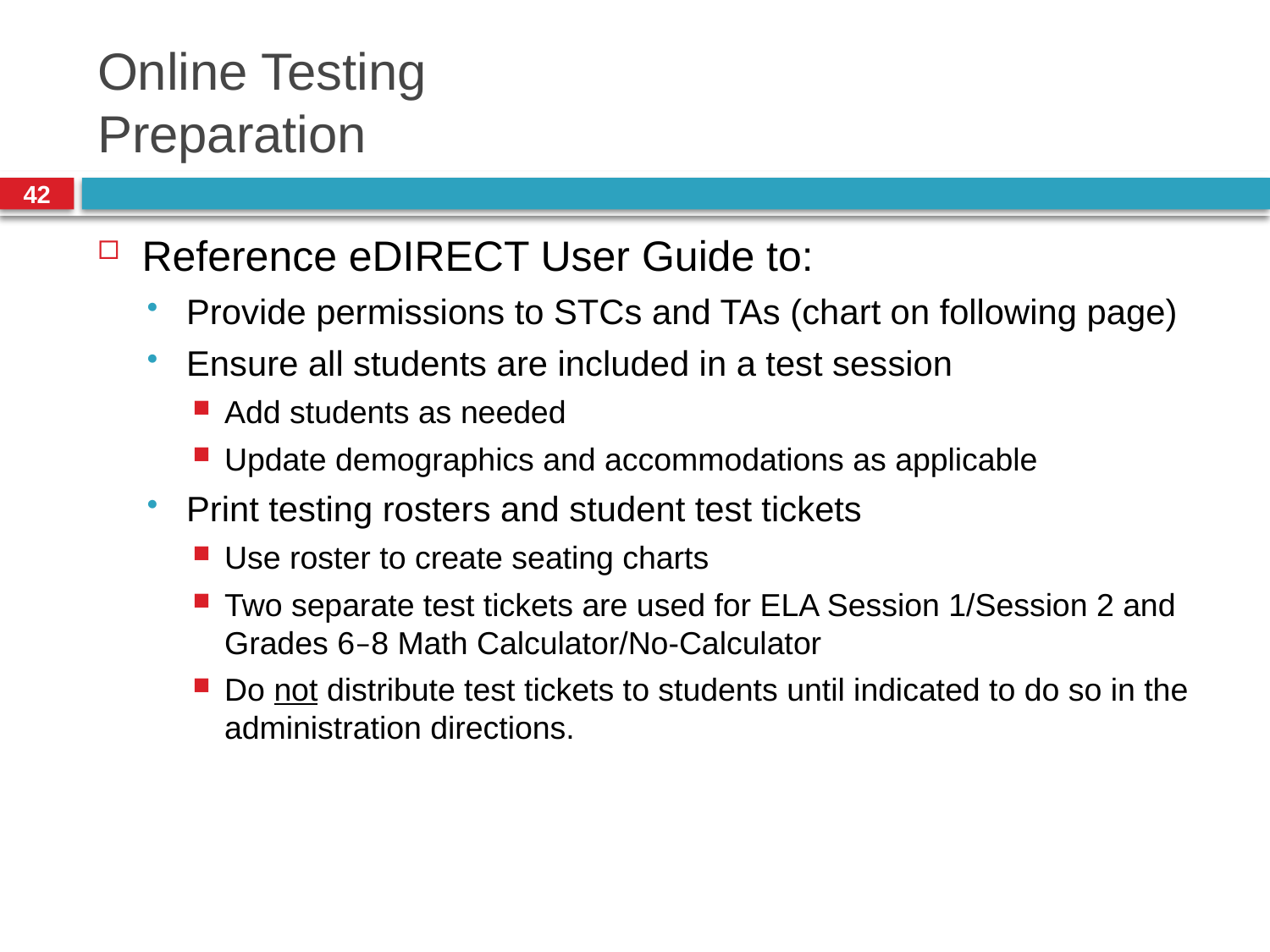

# Online Testing Preparation
42
Reference eDIRECT User Guide to:
Provide permissions to STCs and TAs (chart on following page)
Ensure all students are included in a test session
Add students as needed
Update demographics and accommodations as applicable
Print testing rosters and student test tickets
Use roster to create seating charts
Two separate test tickets are used for ELA Session 1/Session 2 and Grades 6‒8 Math Calculator/No-Calculator
Do not distribute test tickets to students until indicated to do so in the administration directions.